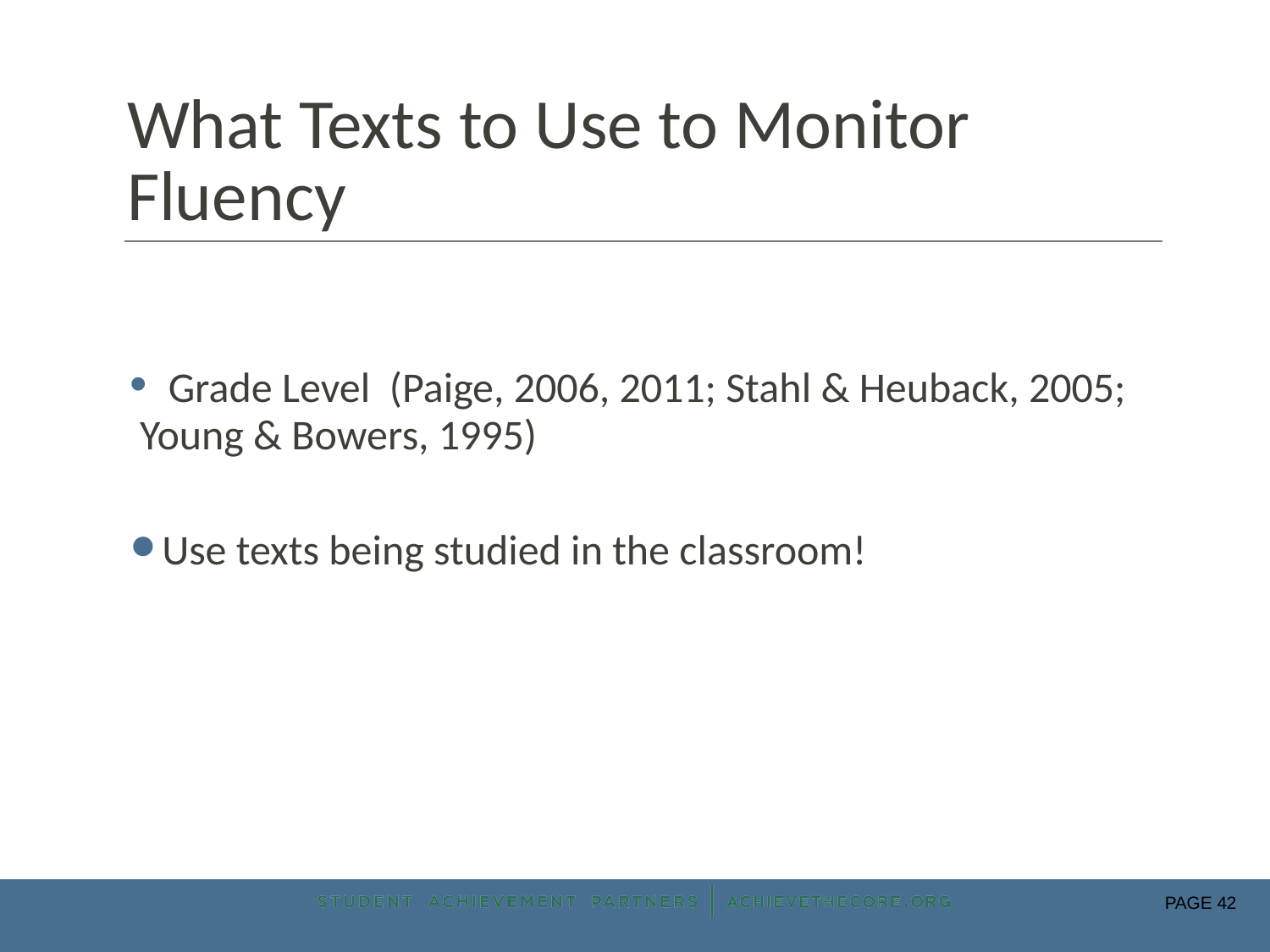

# What Texts to Use to Monitor Fluency

  Grade Level  (Paige, 2006, 2011; Stahl & Heuback, 2005; Young & Bowers, 1995)

Use texts being studied in the classroom!